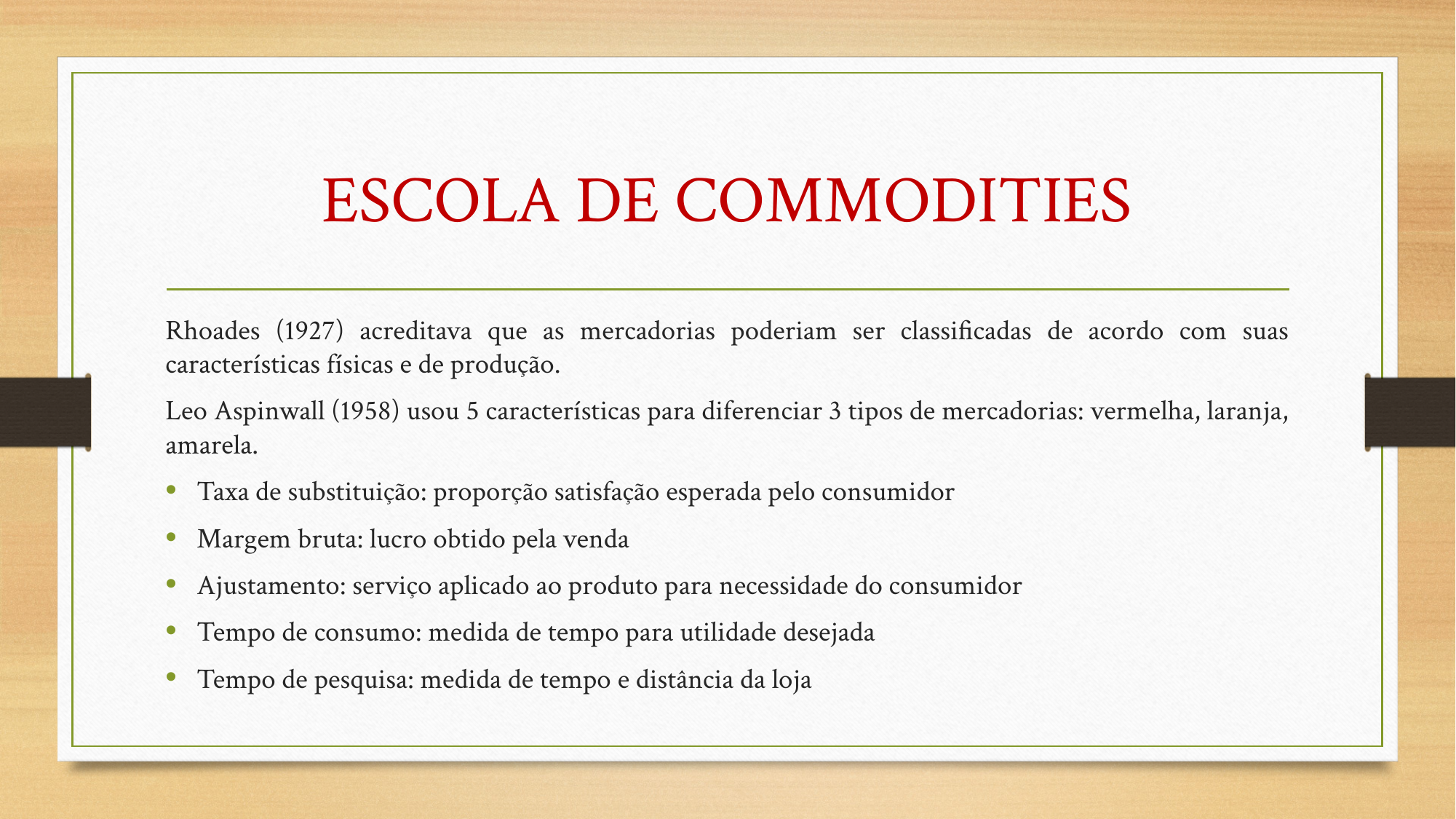

# ESCOLA DE COMMODITIES
Rhoades (1927) acreditava que as mercadorias poderiam ser classificadas de acordo com suas características físicas e de produção.
Leo Aspinwall (1958) usou 5 características para diferenciar 3 tipos de mercadorias: vermelha, laranja, amarela.
Taxa de substituição: proporção satisfação esperada pelo consumidor
Margem bruta: lucro obtido pela venda
Ajustamento: serviço aplicado ao produto para necessidade do consumidor
Tempo de consumo: medida de tempo para utilidade desejada
Tempo de pesquisa: medida de tempo e distância da loja